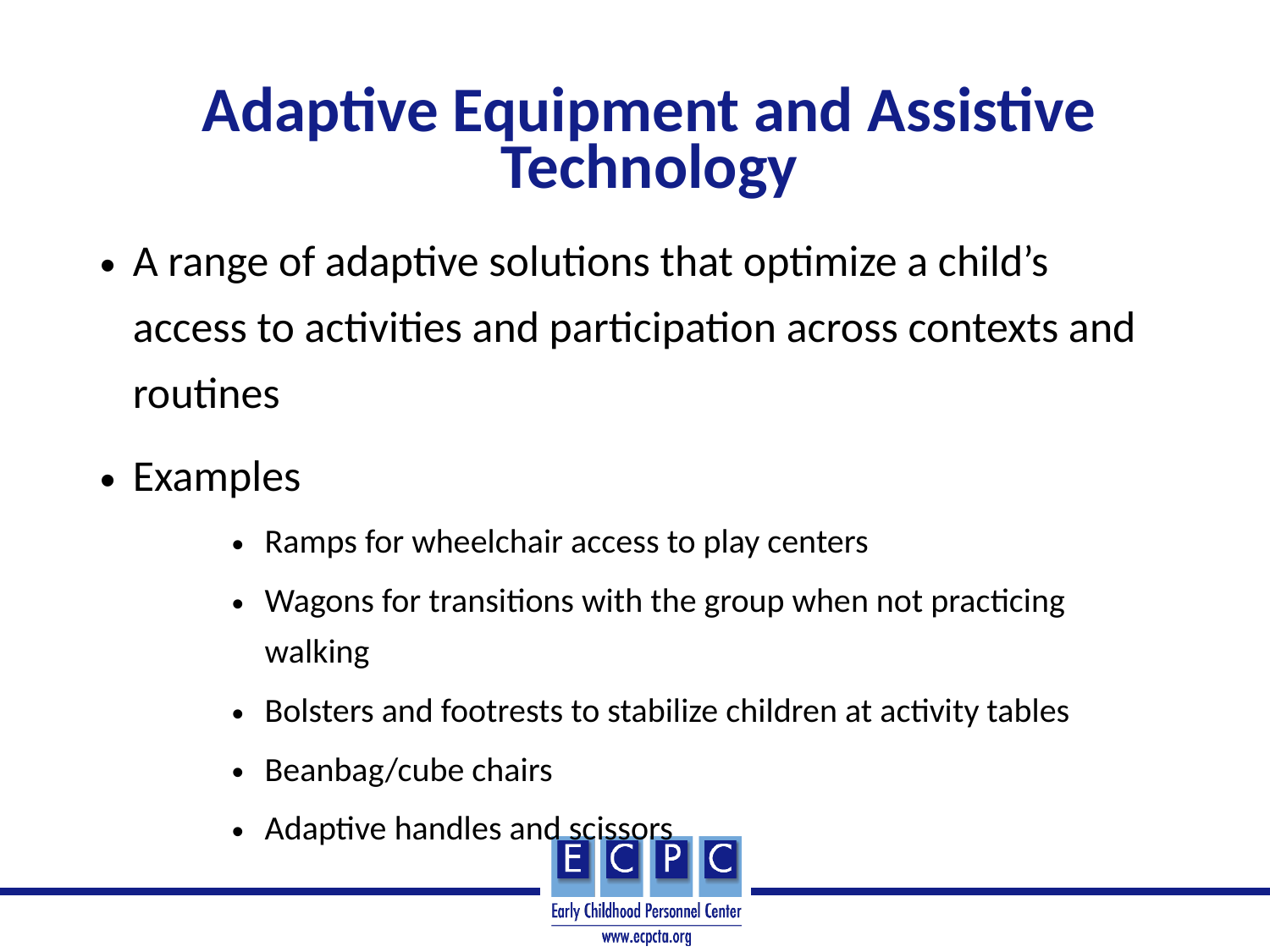

# Adaptive Equipment and Assistive Technology
A range of adaptive solutions that optimize a child’s access to activities and participation across contexts and routines
Examples
Ramps for wheelchair access to play centers
Wagons for transitions with the group when not practicing walking
Bolsters and footrests to stabilize children at activity tables
Beanbag/cube chairs
Adaptive handles and scissors